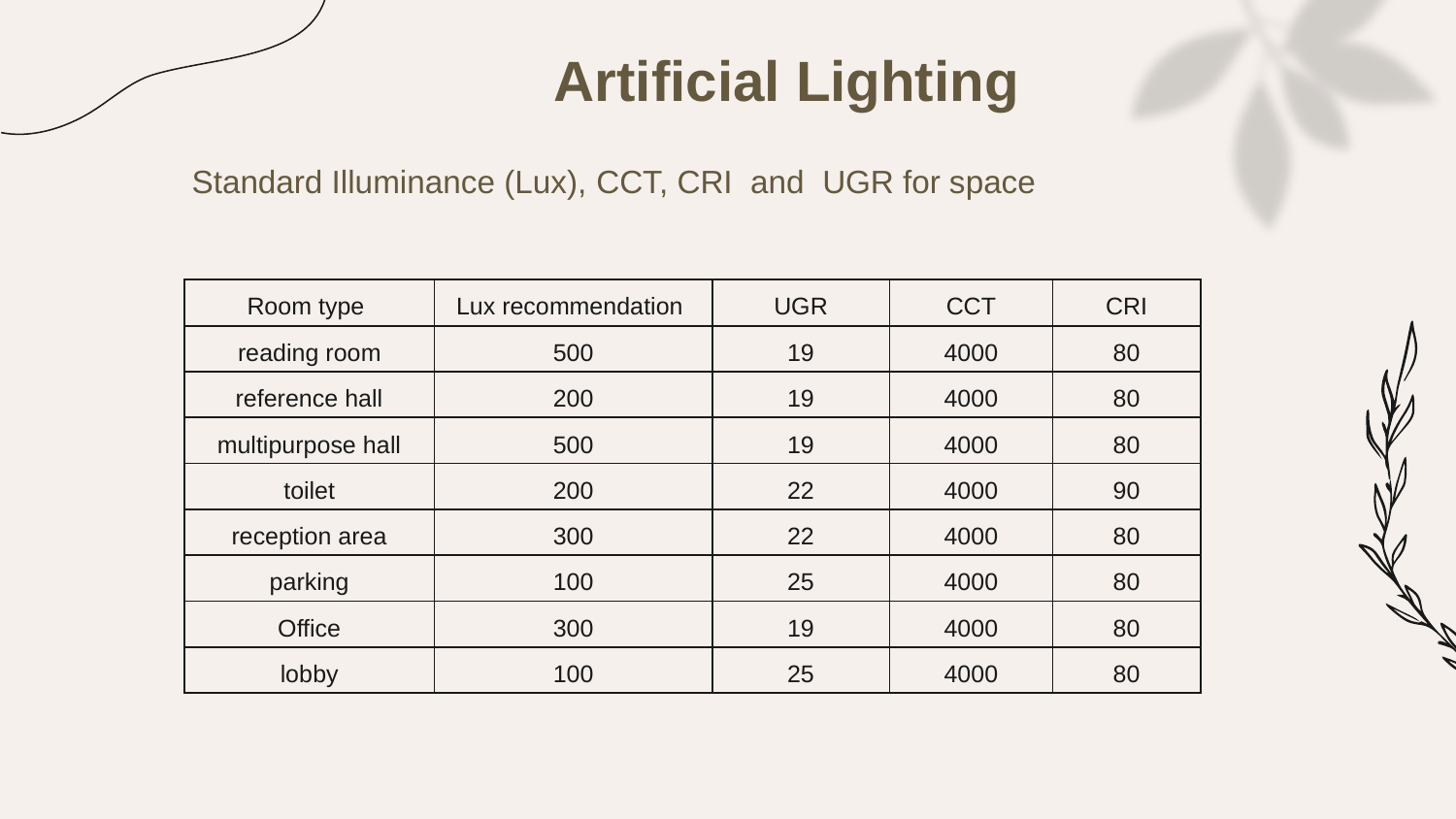

# Artificial Lighting
Standard Illuminance (Lux), CCT, CRI  and  UGR for space
| Room type | Lux recommendation | UGR | CCT | CRI |
| --- | --- | --- | --- | --- |
| reading room | 500 | 19 | 4000 | 80 |
| reference hall | 200 | 19 | 4000 | 80 |
| multipurpose hall | 500 | 19 | 4000 | 80 |
| toilet | 200 | 22 | 4000 | 90 |
| reception area | 300 | 22 | 4000 | 80 |
| parking | 100 | 25 | 4000 | 80 |
| Office | 300 | 19 | 4000 | 80 |
| lobby | 100 | 25 | 4000 | 80 |